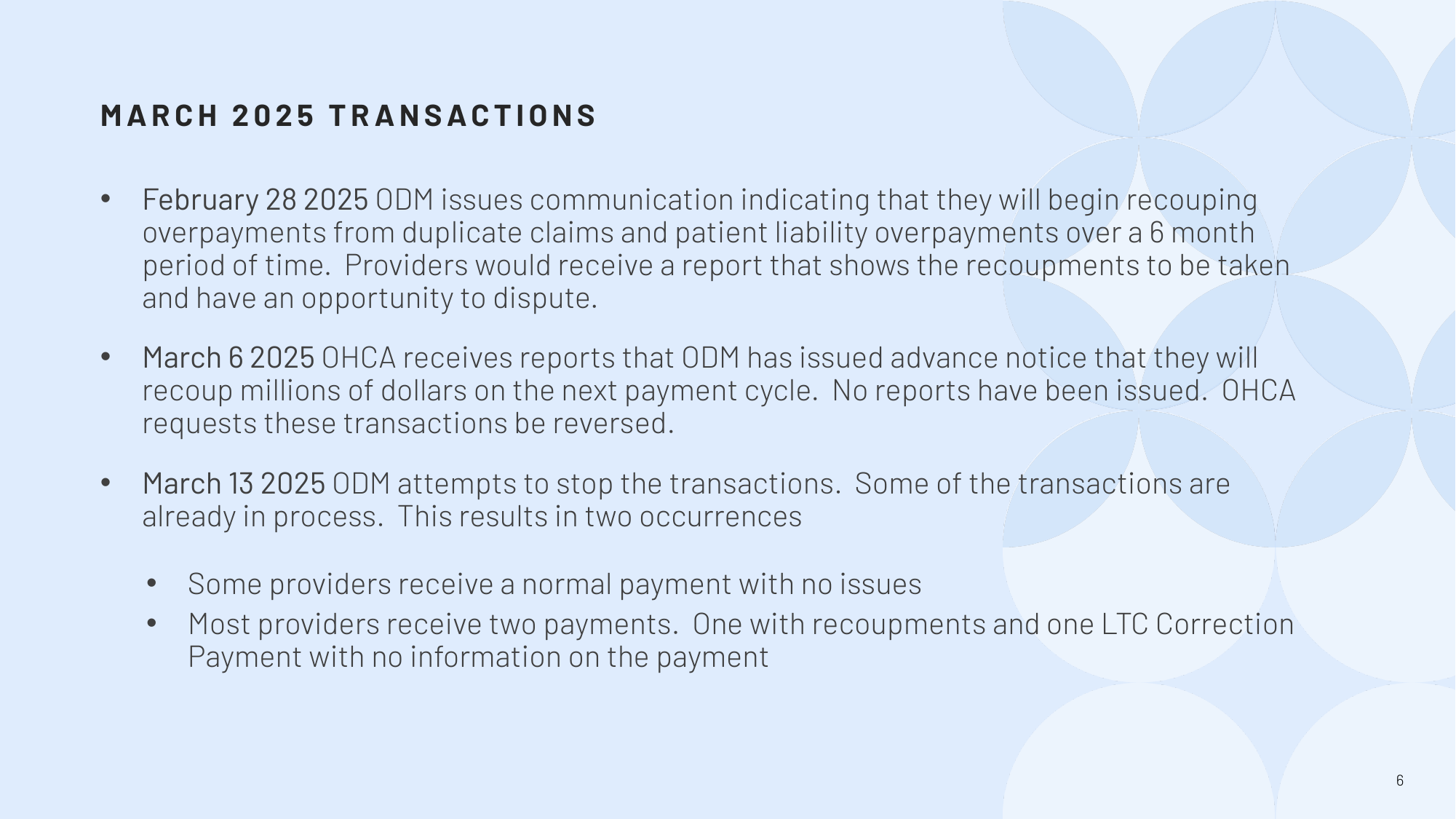

# March 2025 transactions
February 28 2025 ODM issues communication indicating that they will begin recouping overpayments from duplicate claims and patient liability overpayments over a 6 month period of time.  Providers would receive a report that shows the recoupments to be taken and have an opportunity to dispute.
March 6 2025 OHCA receives reports that ODM has issued advance notice that they will recoup millions of dollars on the next payment cycle.  No reports have been issued.  OHCA requests these transactions be reversed.
March 13 2025 ODM attempts to stop the transactions.  Some of the transactions are already in process.  This results in two occurrences
Some providers receive a normal payment with no issues
Most providers receive two payments.  One with recoupments and one LTC Correction Payment with no information on the payment

6